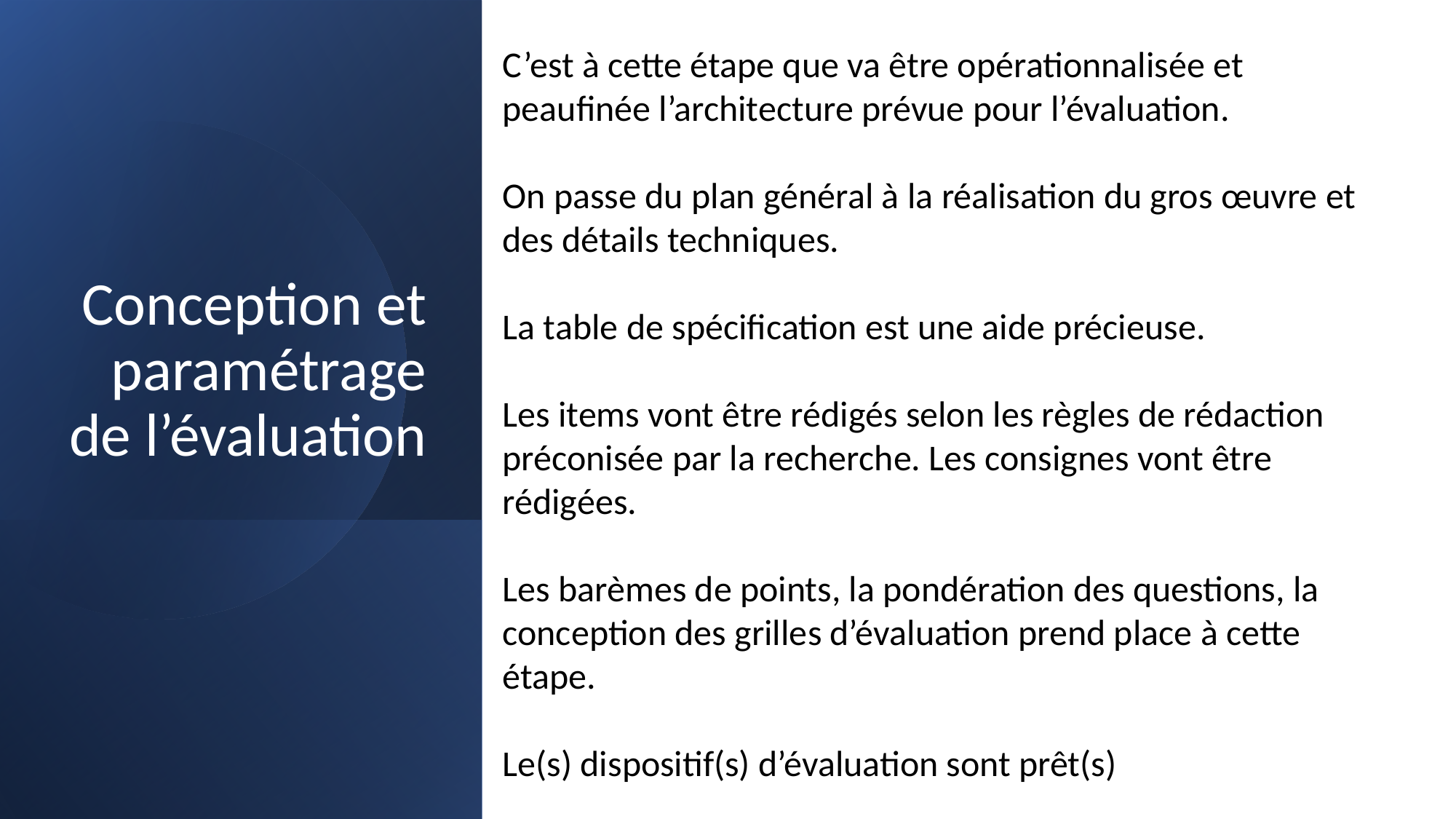

C’est à cette étape que va être opérationnalisée et peaufinée l’architecture prévue pour l’évaluation.

On passe du plan général à la réalisation du gros œuvre et des détails techniques.

La table de spécification est une aide précieuse.

Les items vont être rédigés selon les règles de rédaction préconisée par la recherche. Les consignes vont être rédigées.

Les barèmes de points, la pondération des questions, la conception des grilles d’évaluation prend place à cette étape.

Le(s) dispositif(s) d’évaluation sont prêt(s)
# Conception et paramétrage de l’évaluation